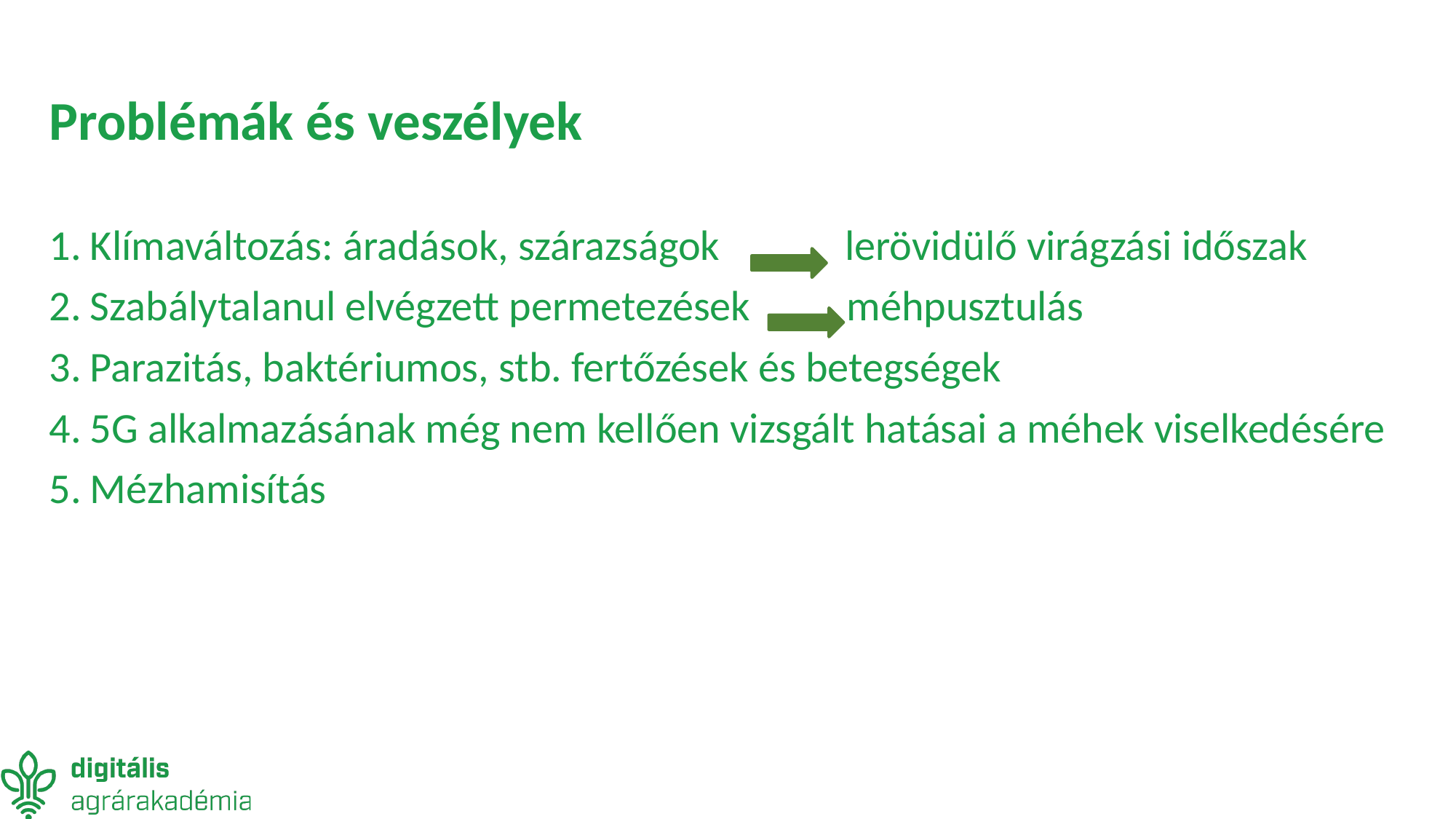

# Problémák és veszélyek
Klímaváltozás: áradások, szárazságok             lerövidülő virágzási időszak
Szabálytalanul elvégzett permetezések          méhpusztulás
Parazitás, baktériumos, stb. fertőzések és betegségek
5G alkalmazásának még nem kellően vizsgált hatásai a méhek viselkedésére
Mézhamisítás